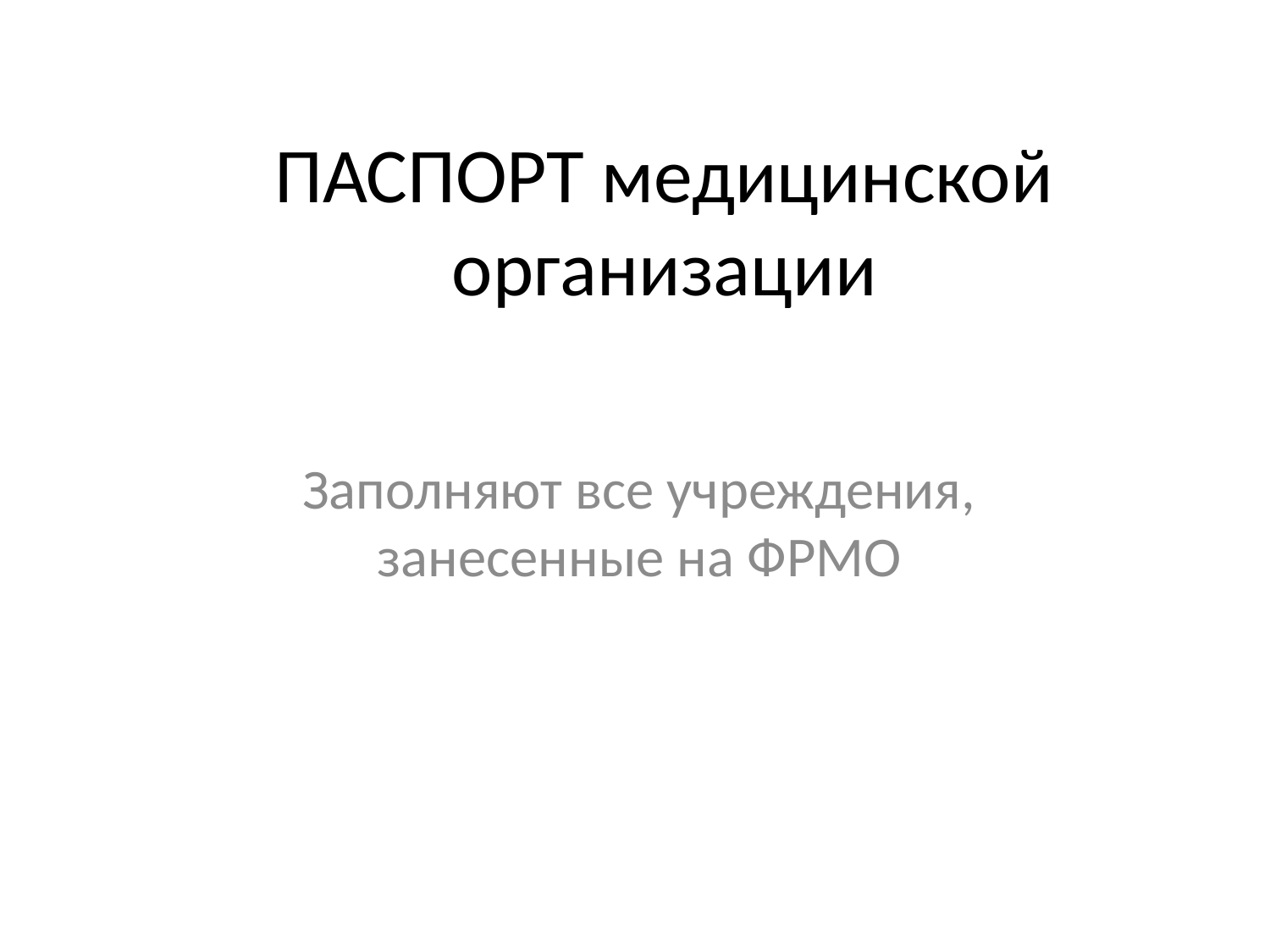

# ПАСПОРТ медицинской организации
Заполняют все учреждения, занесенные на ФРМО